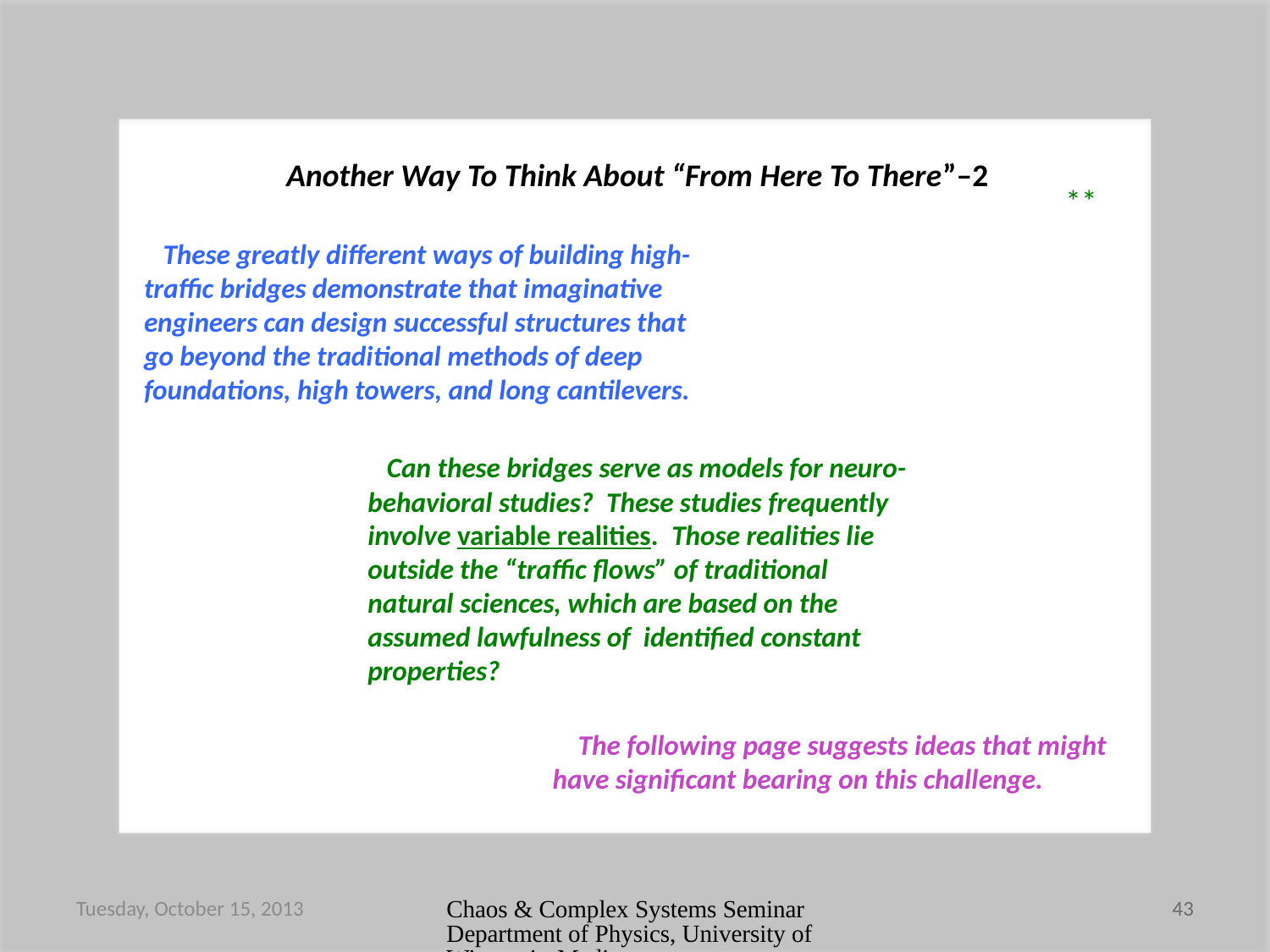

Another Way To Think About “From Here To There”–2
**

   These greatly different ways of building high-traffic bridges demonstrate that imaginative engineers can design successful structures that go beyond the traditional methods of deep foundations, high towers, and long cantilevers.
   Can these bridges serve as models for neuro-behavioral studies?  These studies frequently involve variable realities.  Those realities lie outside the “traffic flows” of traditional natural sciences, which are based on the assumed lawfulness of  identified constant properties?
    The following page suggests ideas that might have significant bearing on this challenge.
Tuesday, October 15, 2013
Chaos & Complex Systems Seminar Department of Physics, University of Wisconsin-Madison
43